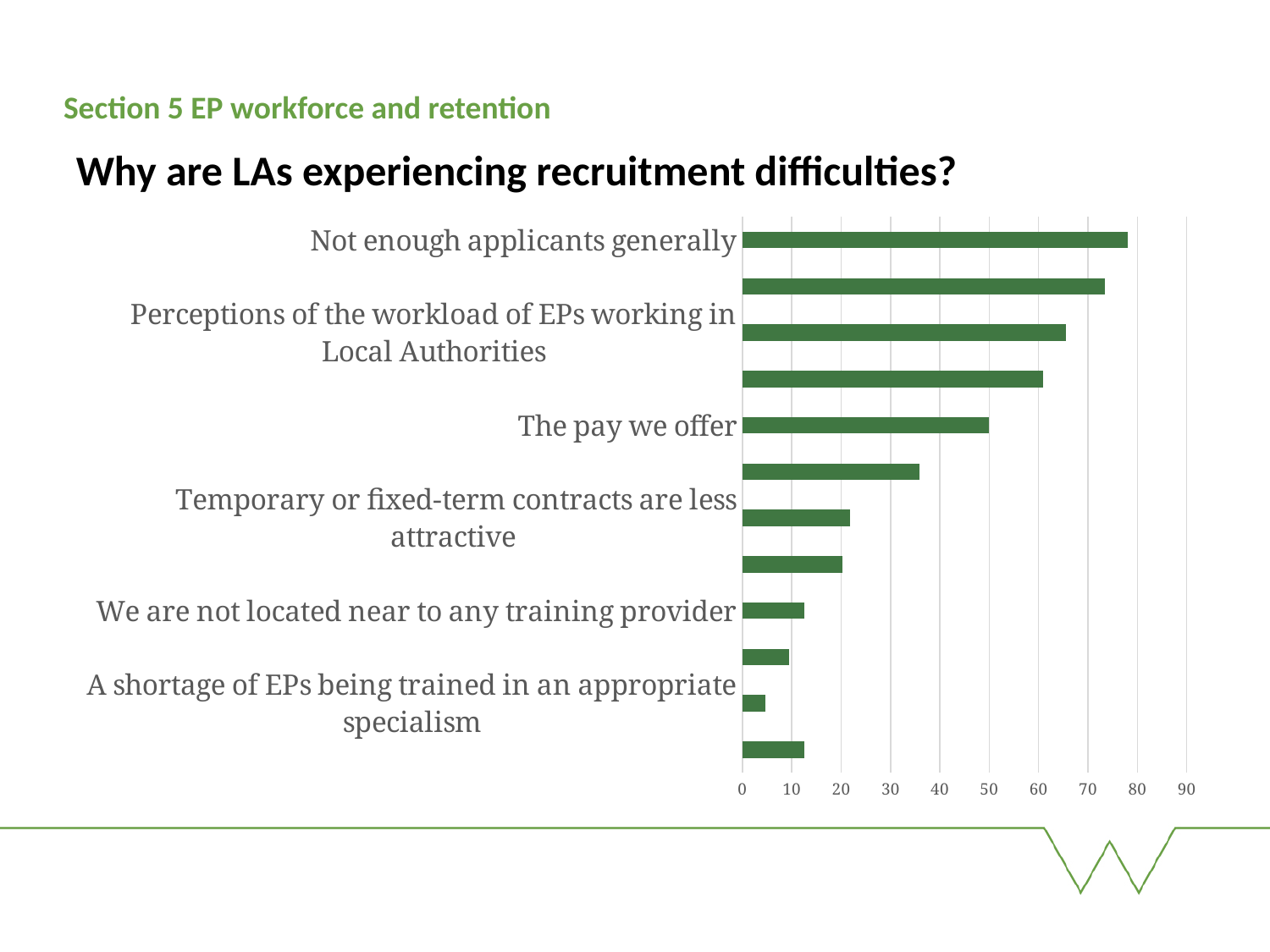

# Section 5 EP workforce and retention
Why are LAs experiencing recruitment difficulties?

### Chart

| Category |  |
|---|---|
|  Not enough applicants generally | 78.125 |
| An overall shortage of EPs being trained | 73.4375 |
| Perceptions of the workload of EPs working in Local Authorities | 65.625 |
| Competition from other providers of EP services locally | 60.9375 |
| The pay we offer | 50.0 |
| Lack of alternative routes into the profession | 35.9375 |
|  Temporary or fixed-term contracts are less attractive | 21.875 |
| People prefer to work in other areas of the country | 20.3125 |
| We are not located near to any training provider | 12.5 |
| Poor quality applicants | 9.375 |
| A shortage of EPs being trained in an appropriate specialism | 4.6875 |
| Other | 12.5 |